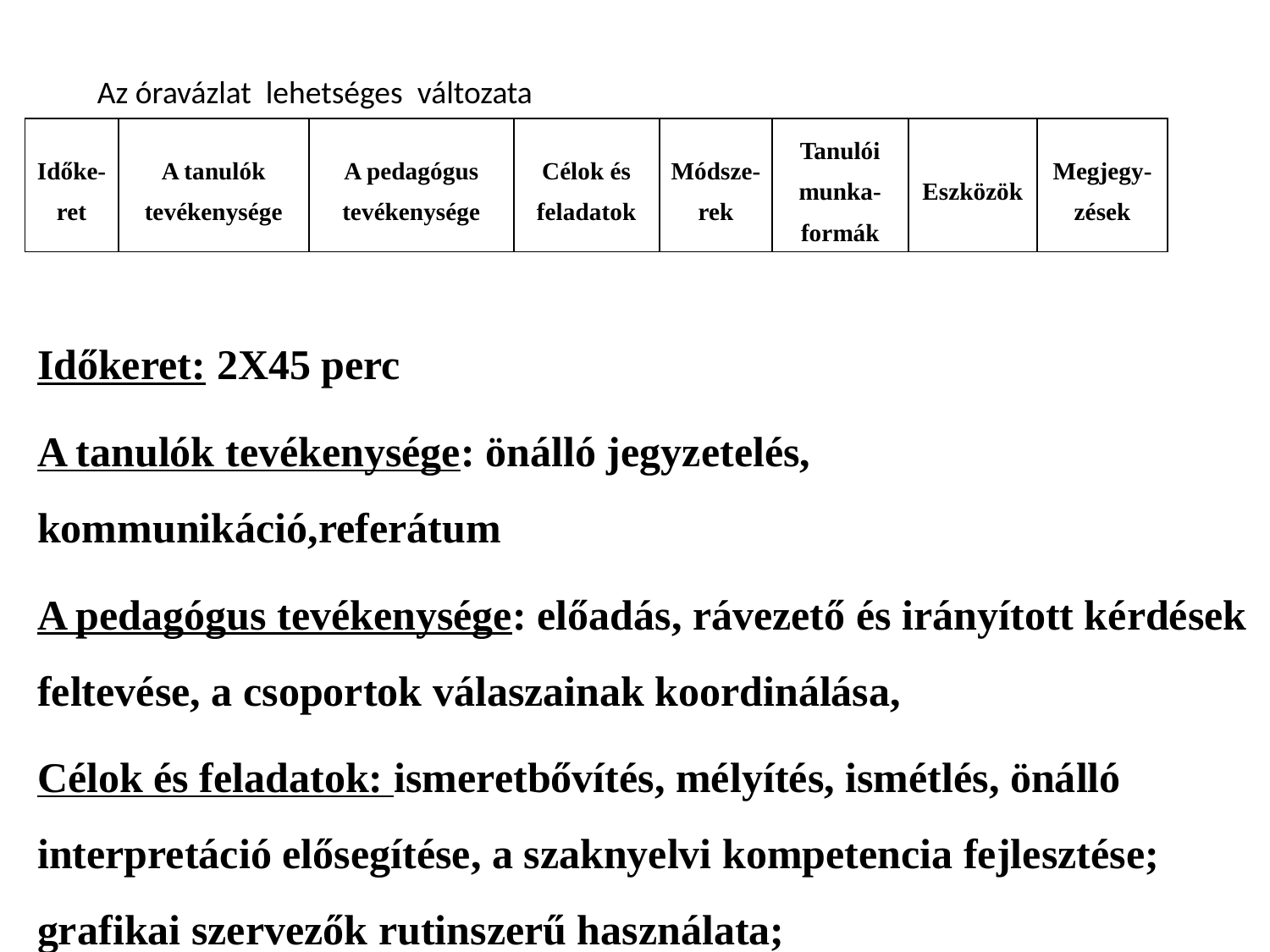

Az óravázlat  lehetséges  változata
| Időke-ret | A tanulók tevékenysége | A pedagógus tevékenysége | Célok és feladatok | Módsze-rek | Tanulói munka-formák | Eszközök | Megjegy-zések |
| --- | --- | --- | --- | --- | --- | --- | --- |
Időkeret: 2X45 perc
A tanulók tevékenysége: önálló jegyzetelés, kommunikáció,referátum
A pedagógus tevékenysége: előadás, rávezető és irányított kérdések feltevése, a csoportok válaszainak koordinálása,
Célok és feladatok: ismeretbővítés, mélyítés, ismétlés, önálló interpretáció elősegítése, a szaknyelvi kompetencia fejlesztése; grafikai szervezők rutinszerű használata;